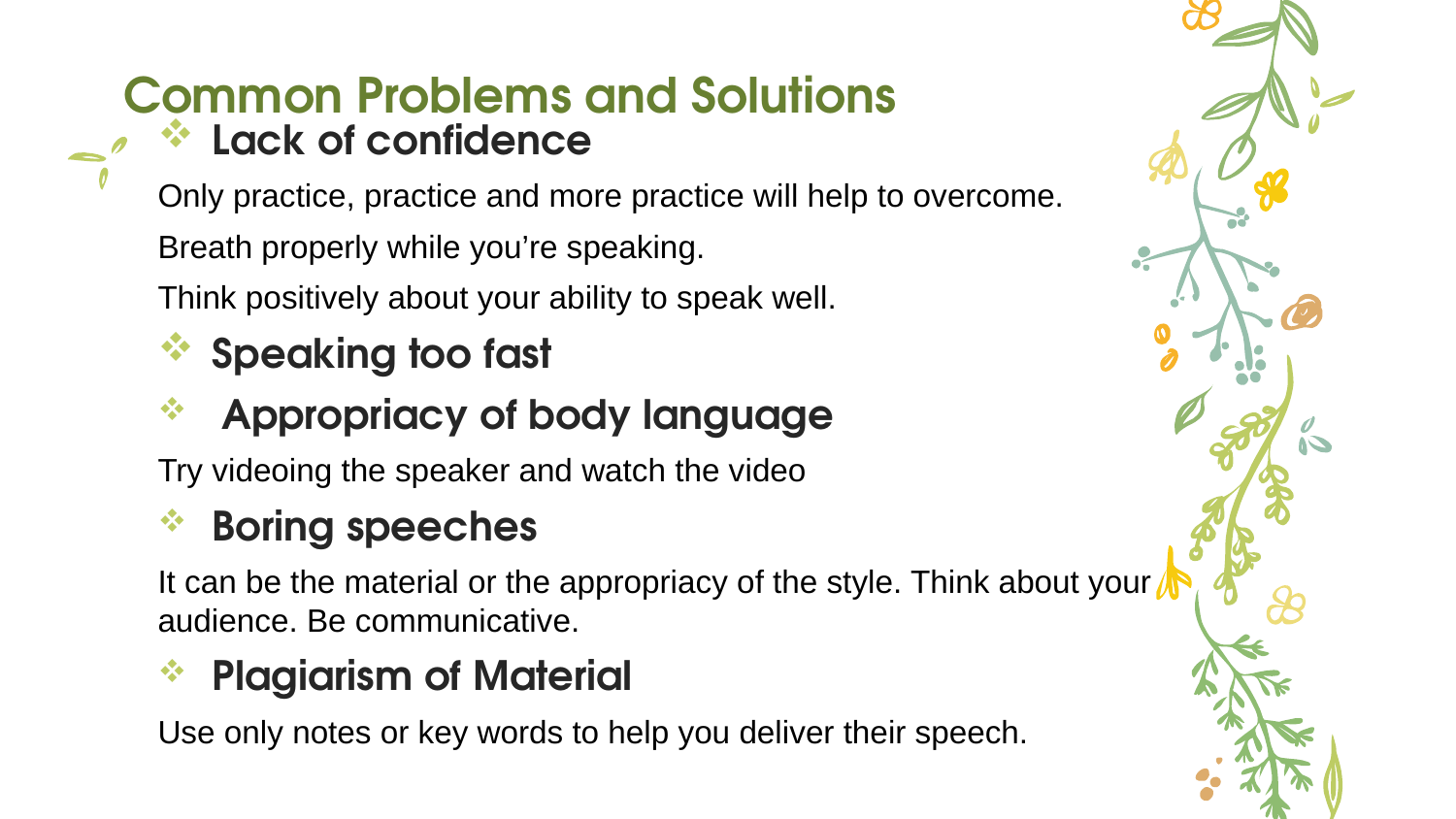

# Common Problems and Solutions
Lack of confidence
Only practice, practice and more practice will help to overcome.
Breath properly while you’re speaking.
Think positively about your ability to speak well.
Speaking too fast
 Appropriacy of body language
Try videoing the speaker and watch the video
 Boring speeches
It can be the material or the appropriacy of the style. Think about your audience. Be communicative.
 Plagiarism of Material
Use only notes or key words to help you deliver their speech.

8